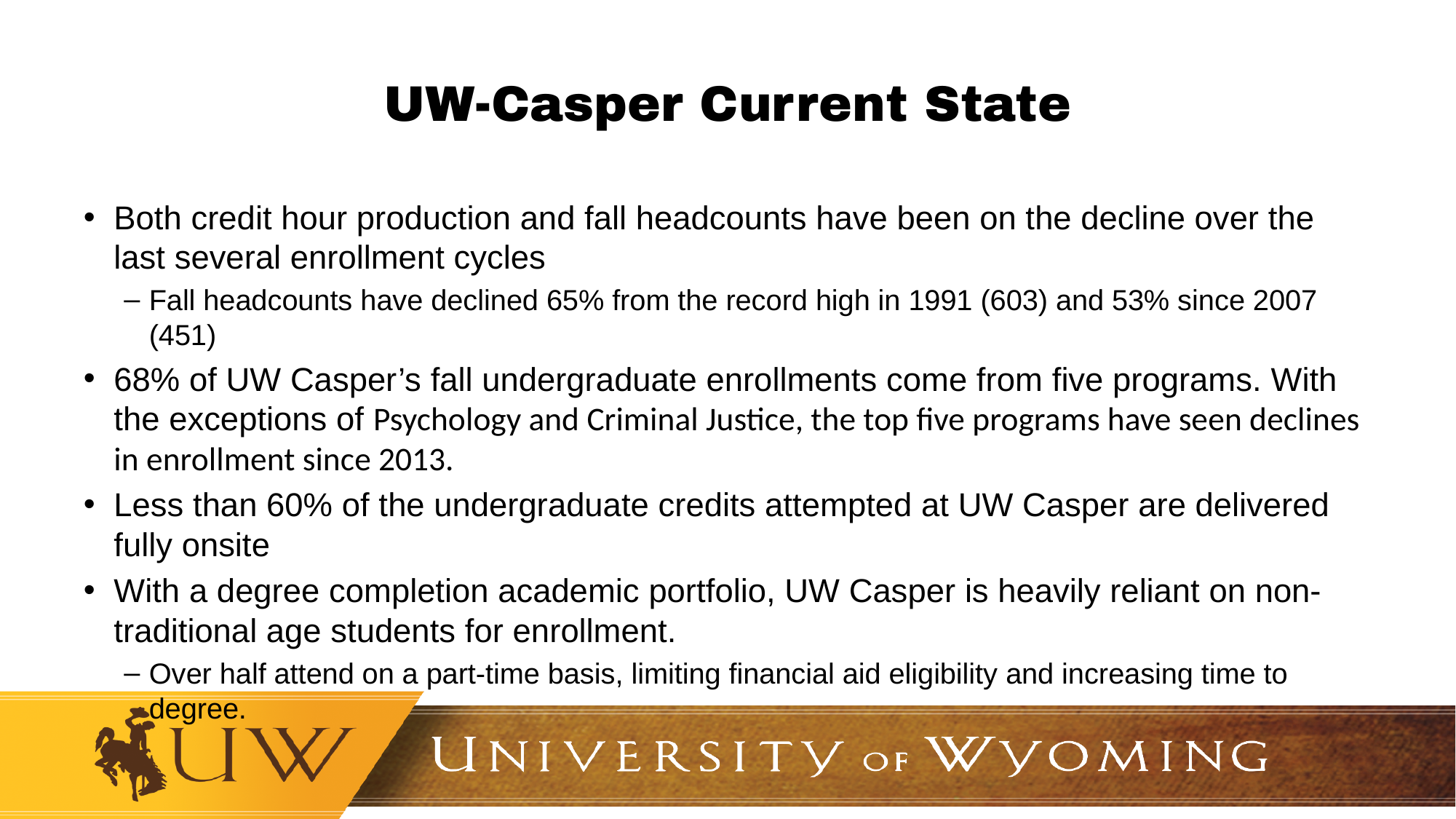

# UW-Casper Current State
Both credit hour production and fall headcounts have been on the decline over the last several enrollment cycles
Fall headcounts have declined 65% from the record high in 1991 (603) and 53% since 2007 (451)
68% of UW Casper’s fall undergraduate enrollments come from five programs. With the exceptions of Psychology and Criminal Justice, the top five programs have seen declines in enrollment since 2013.
Less than 60% of the undergraduate credits attempted at UW Casper are delivered fully onsite
With a degree completion academic portfolio, UW Casper is heavily reliant on non-traditional age students for enrollment.
Over half attend on a part-time basis, limiting financial aid eligibility and increasing time to degree.